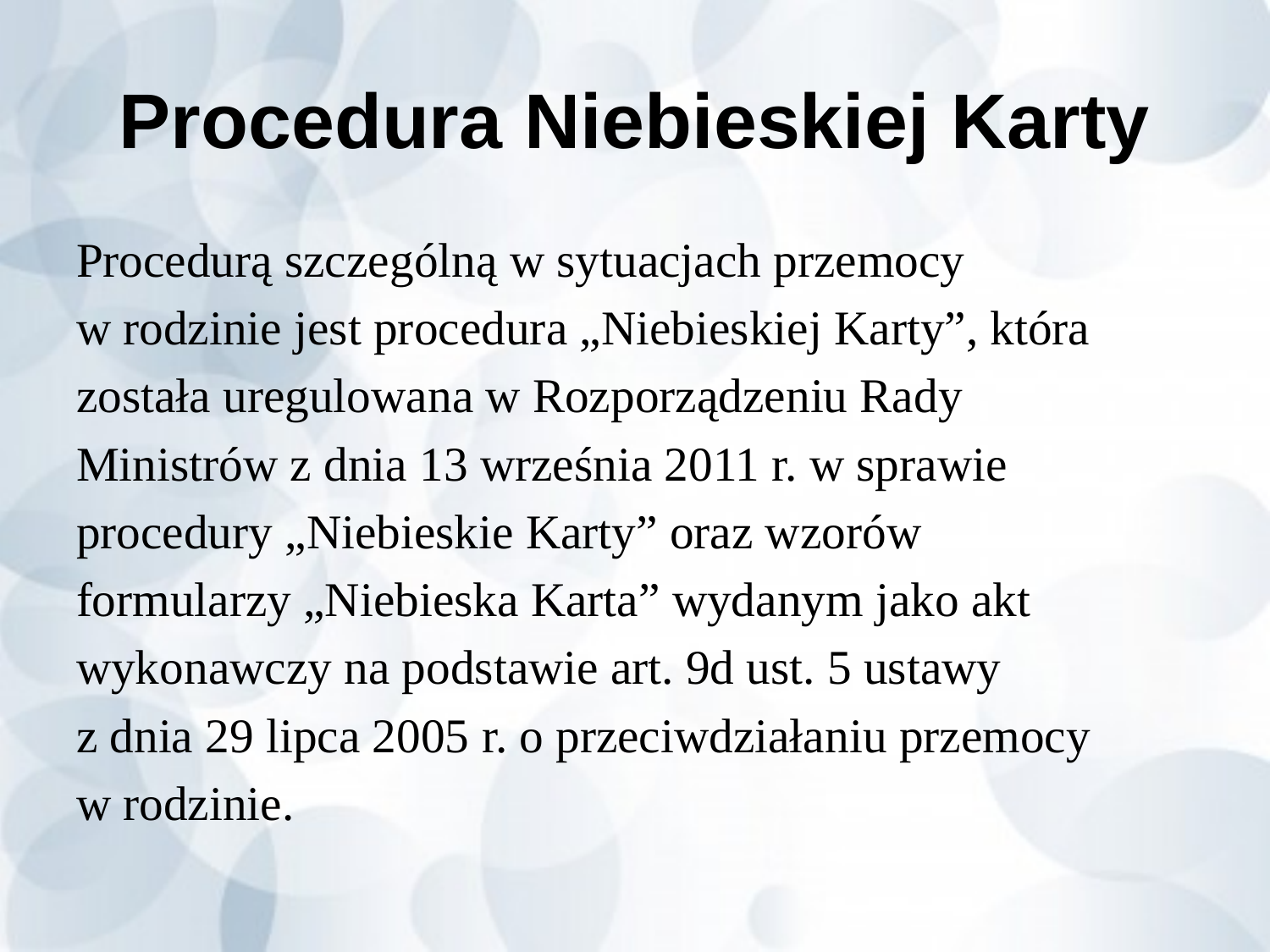

# Procedura Niebieskiej Karty
Procedurą szczególną w sytuacjach przemocy
w rodzinie jest procedura „Niebieskiej Karty”, która
została uregulowana w Rozporządzeniu Rady
Ministrów z dnia 13 września 2011 r. w sprawie
procedury „Niebieskie Karty” oraz wzorów
formularzy „Niebieska Karta” wydanym jako akt
wykonawczy na podstawie art. 9d ust. 5 ustawy
z dnia 29 lipca 2005 r. o przeciwdziałaniu przemocy
w rodzinie.